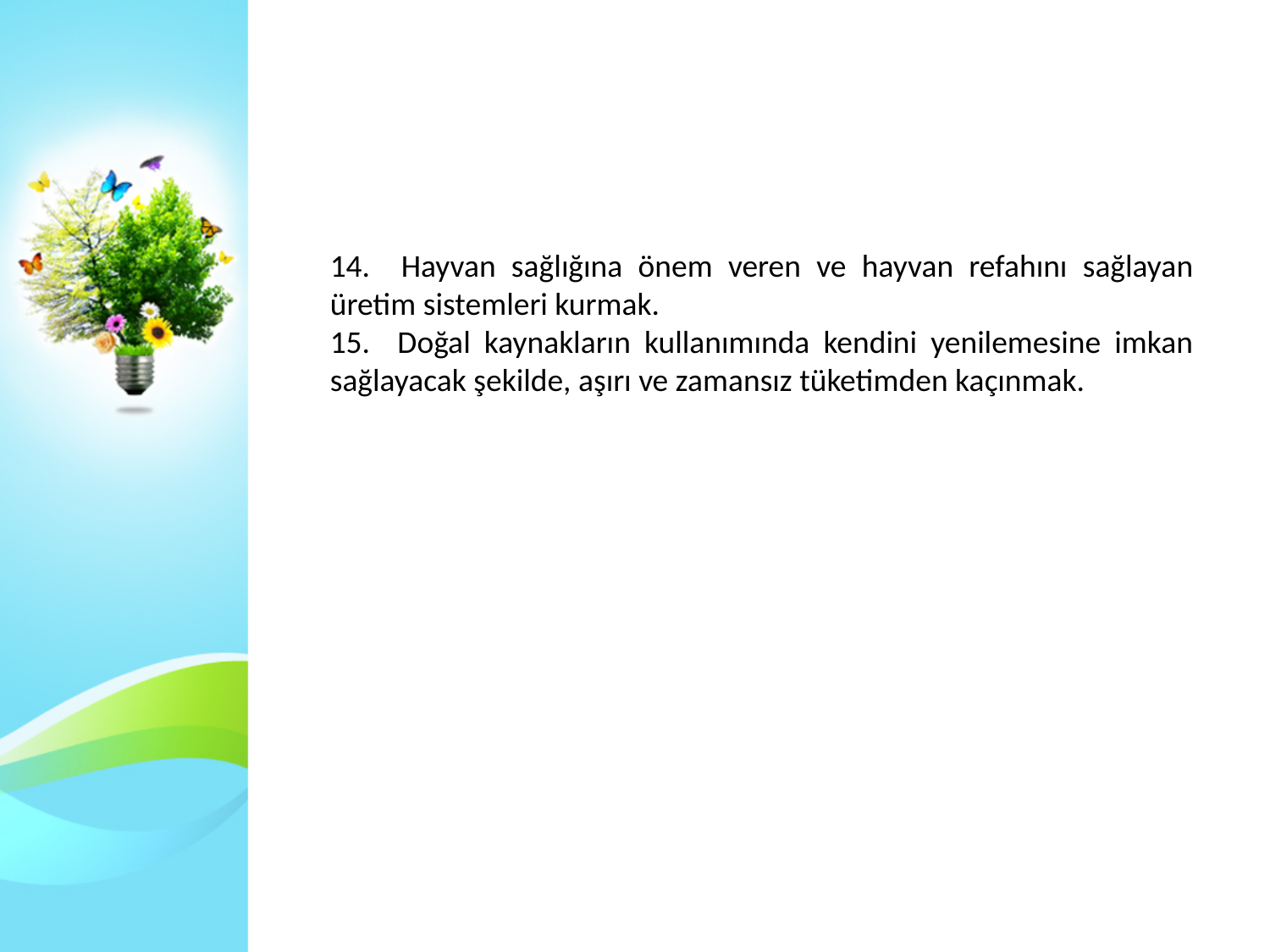

#
14.  Hayvan sağlığına önem veren ve hayvan refahını sağlayan üretim sistemleri kurmak.
15.  Doğal kaynakların kullanımında kendini yenilemesine imkan sağlayacak şekilde, aşırı ve zamansız tüketimden kaçınmak.